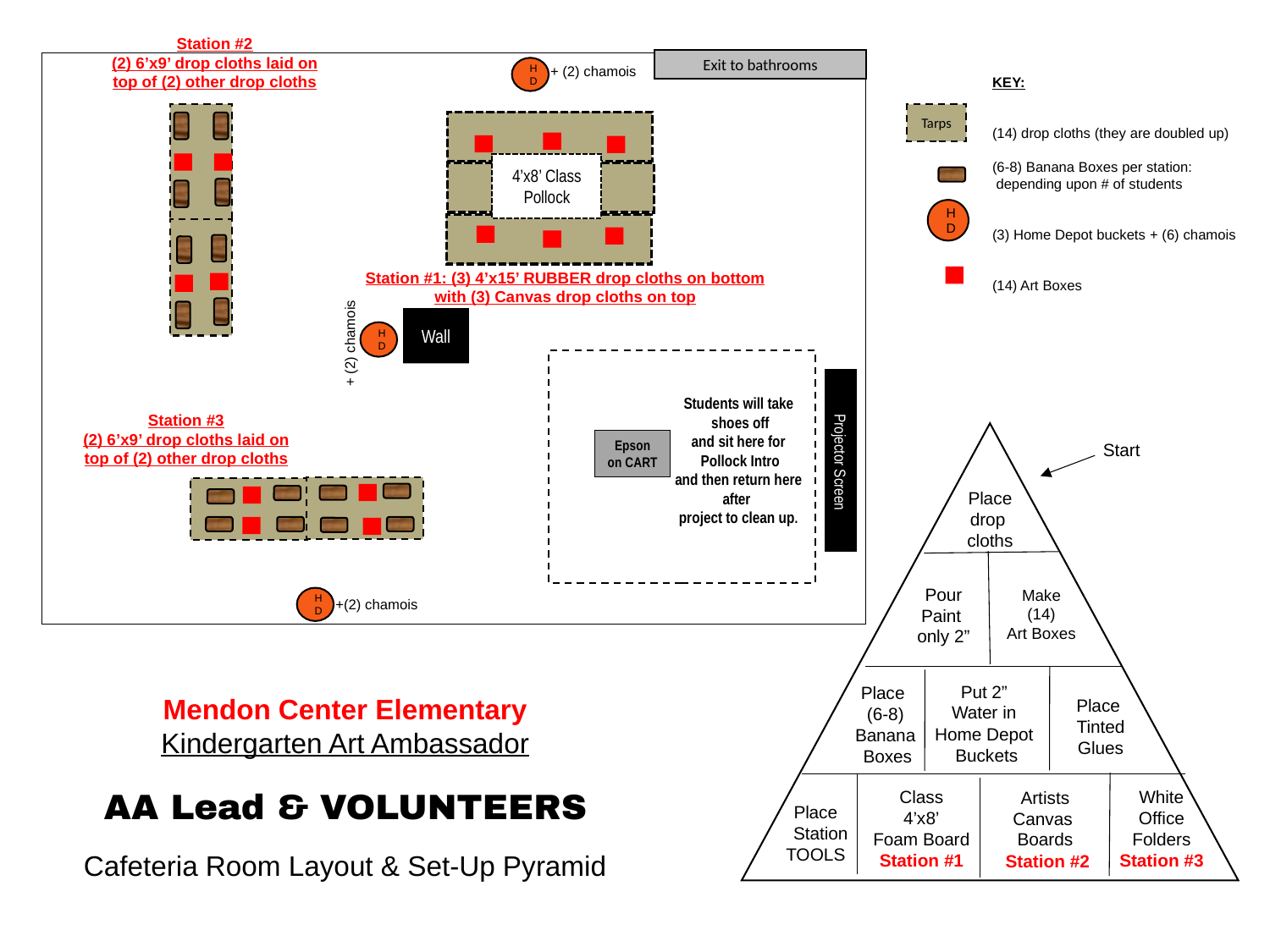

Station #2
(2) 6’x9’ drop cloths laid on
top of (2) other drop cloths
KEY:
(14) drop cloths (they are doubled up)

(6-8) Banana Boxes per station:
 depending upon # of students
(3) Home Depot buckets + (6) chamois
(14) Art Boxes
Exit to bathrooms
+ (2) chamois
HD
Tarps

4’x8’ Class Pollock

HD

Station #1: (3) 4’x15’ RUBBER drop cloths on bottom
with (3) Canvas drop cloths on top

Wall
HD
+ (2) chamois

Students will take
 shoes off
and sit here for
 Pollock Intro
and then return here after
project to clean up.
Station #3
(2) 6’x9’ drop cloths laid on
top of (2) other drop cloths

Epson on CART
Start
 Projector Screen

Place
drop
cloths

Pour
Paint
only 2”
Make
(14)
Art Boxes
HD
+(2) chamois
Put 2”
Water in
Home Depot
 Buckets
Place
(6-8)
Banana
 Boxes
Mendon Center Elementary
Kindergarten Art Ambassador

AA Lead & VOLUNTEERS

Cafeteria Room Layout & Set-Up Pyramid

Place
Tinted
Glues
Class
4’x8’
Foam Board
Station #1
White
Office
Folders
Station #3
Artists
Canvas
Boards
 Station #2
Place
  Station
TOOLS